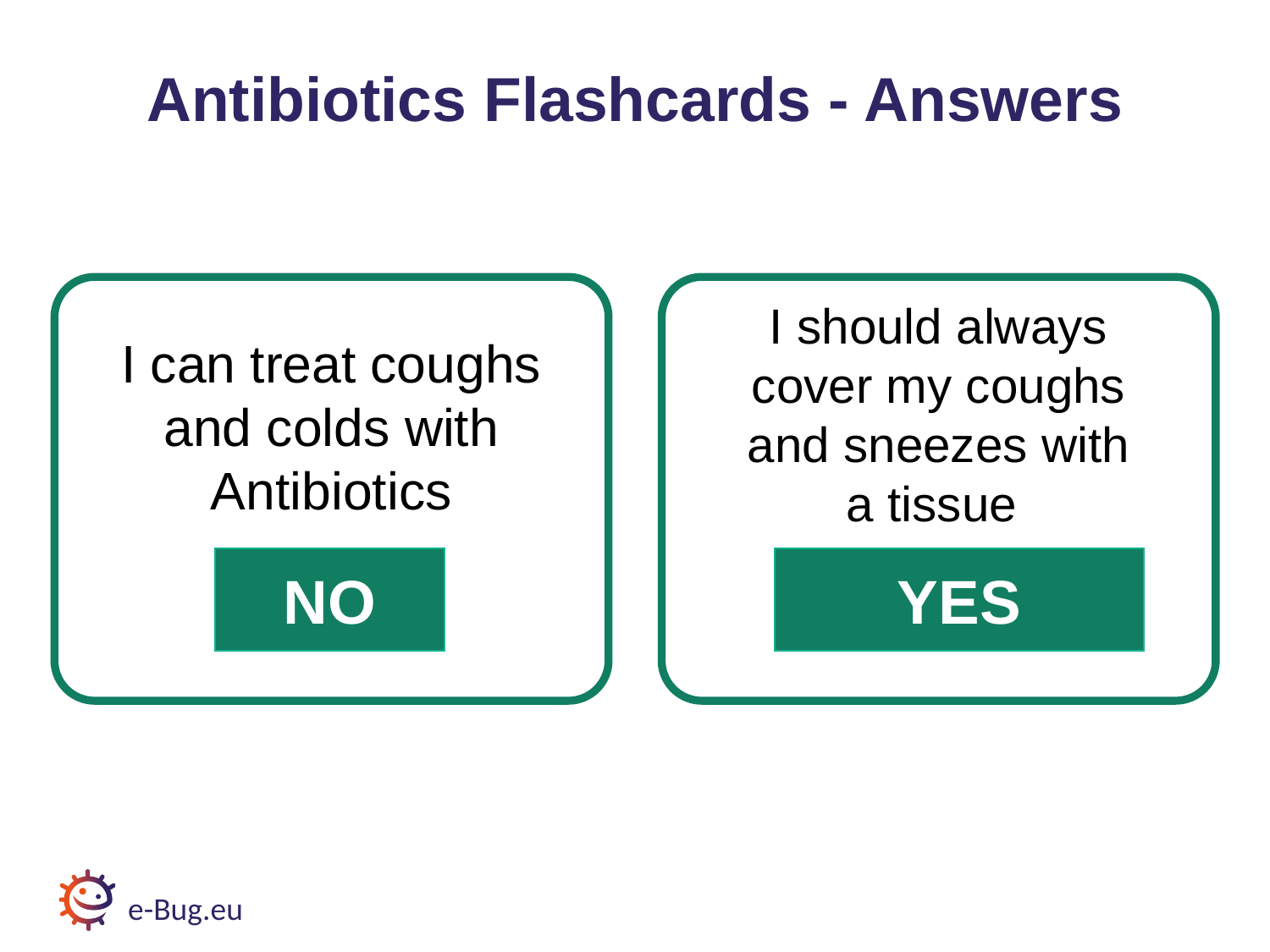

# Antibiotics Flashcards 3 - Answers
Antibiotics Flashcards - Answers

I should always
cover my coughs
and sneezes with
a tissue

I can treat coughs and colds with Antibiotics

NO
YES
e-Bug.eu